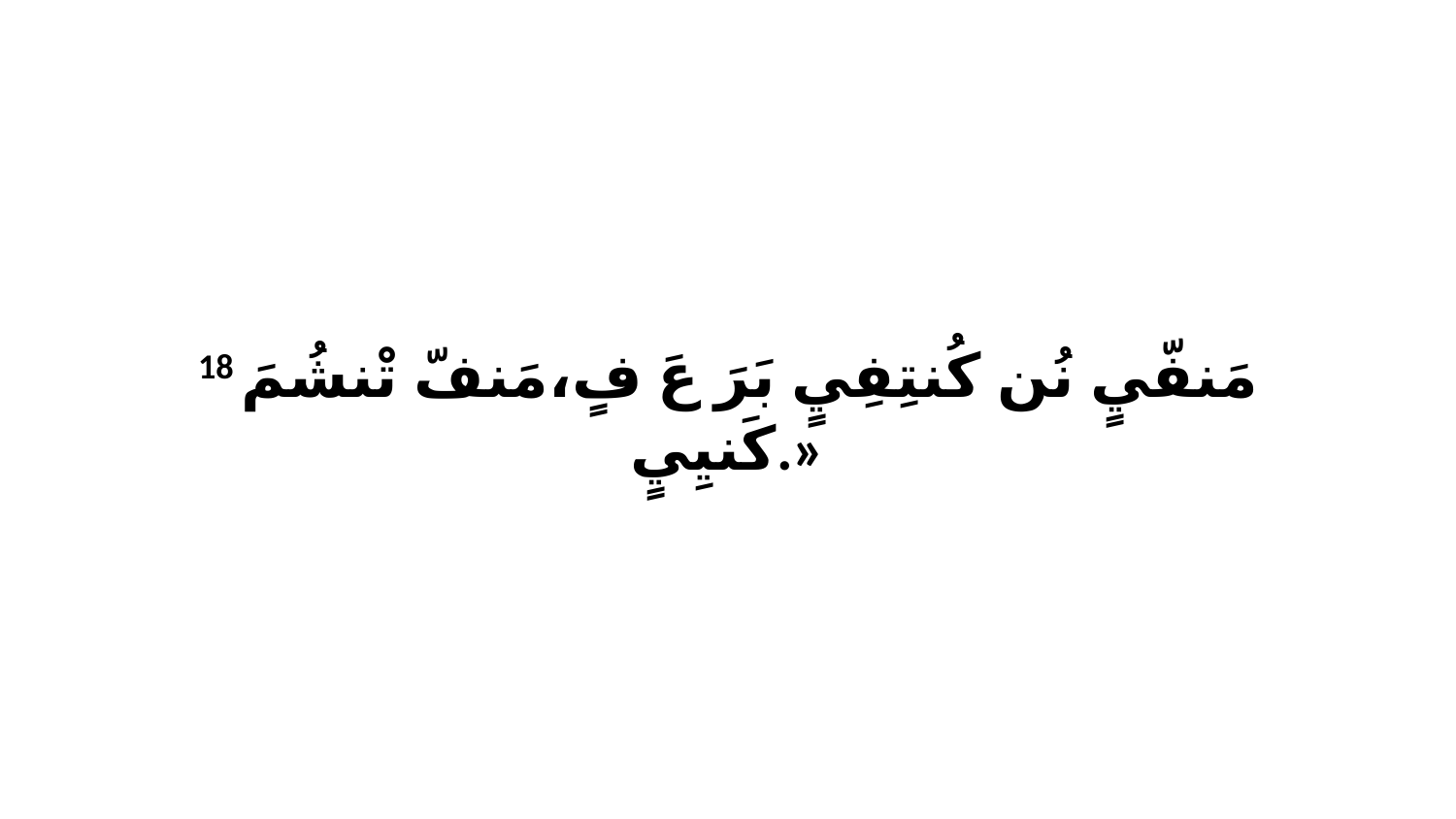

18 مَنفّيٍ نُن كُنتِفِيٍ بَرَ عَ فٍ،مَنفّ تْنشُمَ كَنيِيٍ.»